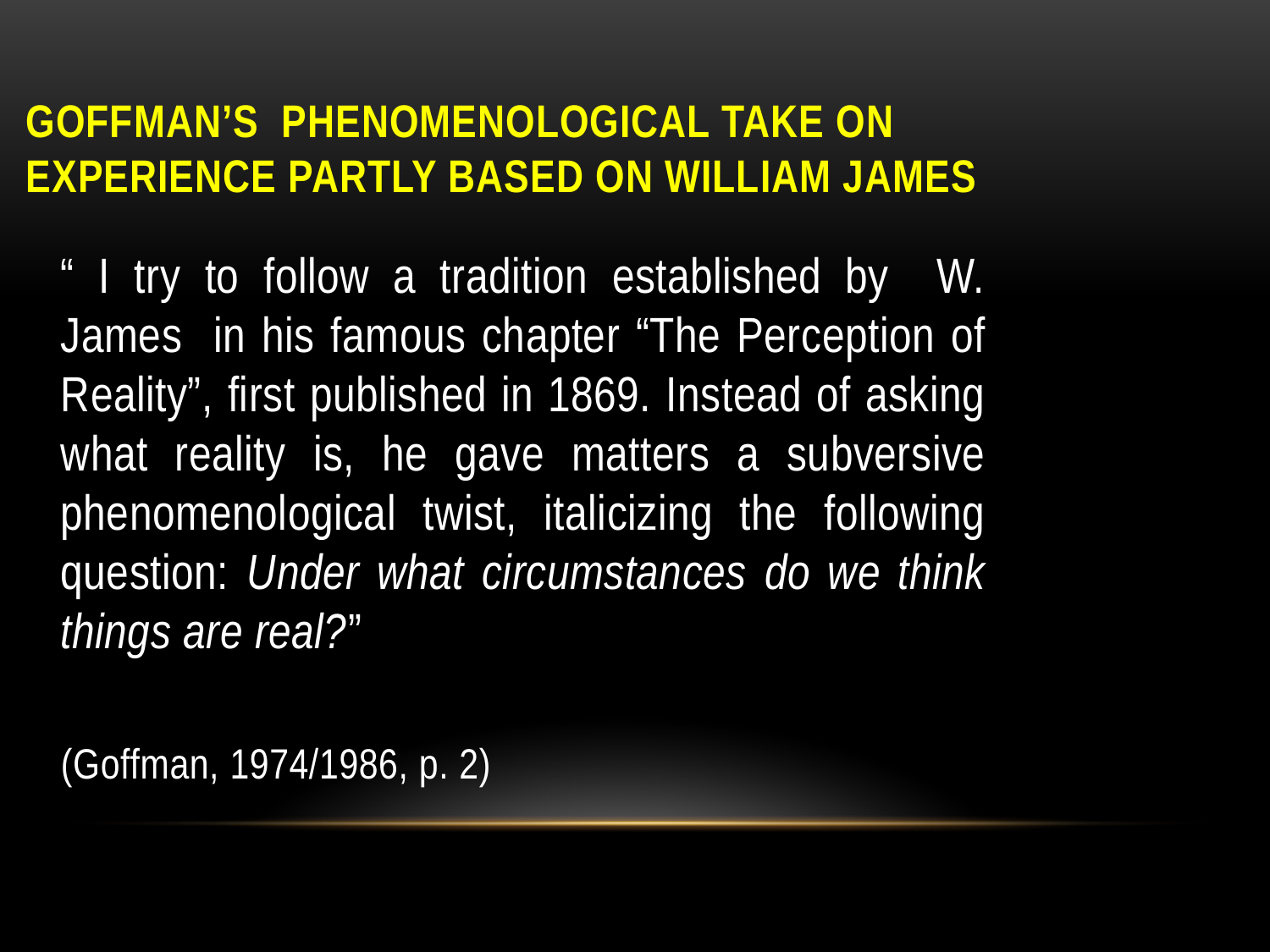

# Goffman’s  phenomenological take on experience partly based on William James
“ I try to follow a tradition established by  W. James  in his famous chapter “The Perception of Reality”, first published in 1869. Instead of asking what reality is, he gave matters a subversive phenomenological twist, italicizing the following question: Under what circumstances do we think things are real?”

(Goffman, 1974/1986, p. 2)